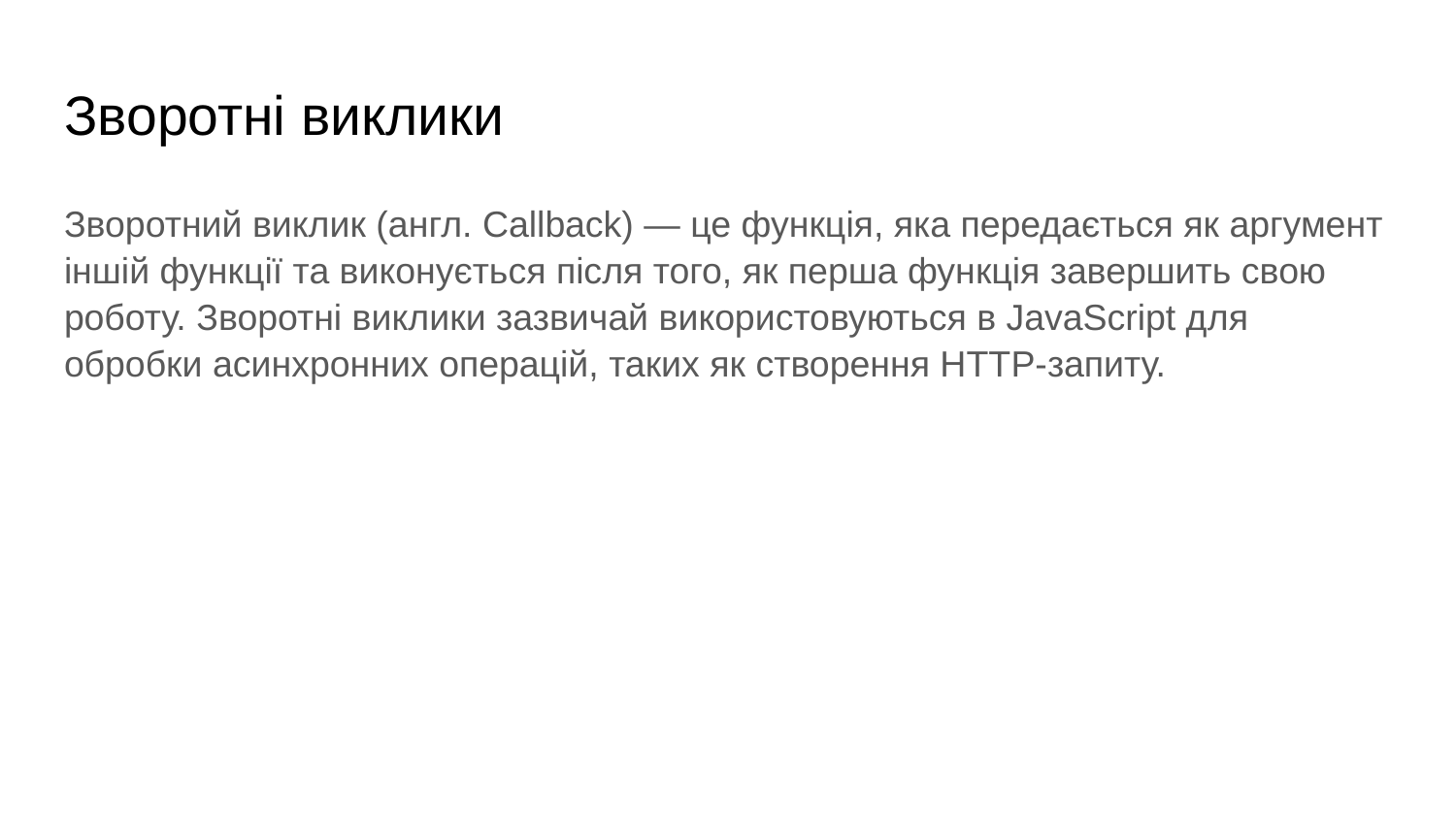

# Зворотні виклики
Зворотний виклик (англ. Callback) — це функція, яка передається як аргумент іншій функції та виконується після того, як перша функція завершить свою роботу. Зворотні виклики зазвичай використовуються в JavaScript для обробки асинхронних операцій, таких як створення HTTP-запиту.